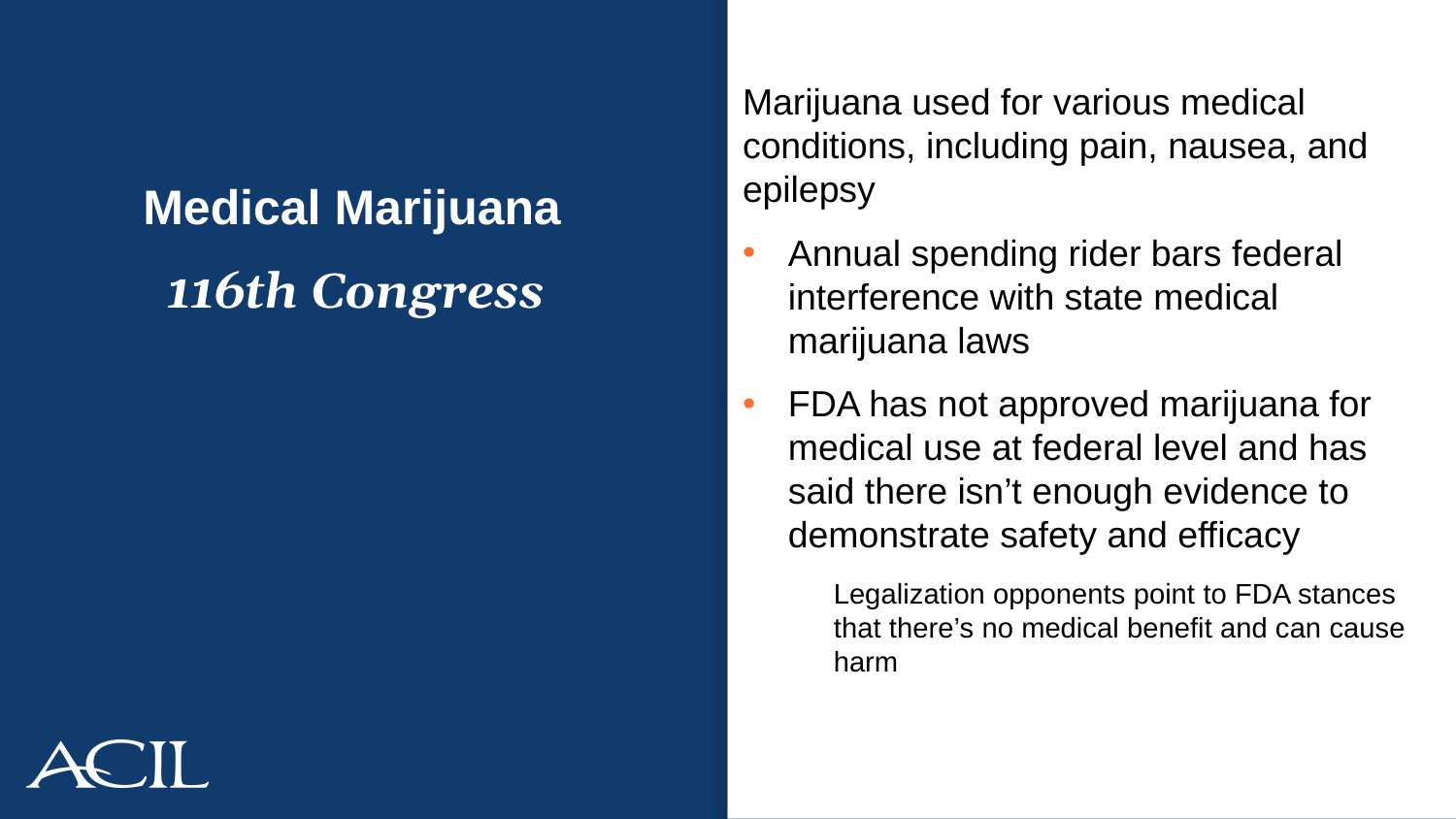

Marijuana used for various medical conditions, including pain, nausea, and epilepsy
Annual spending rider bars federal interference with state medical marijuana laws
FDA has not approved marijuana for medical use at federal level and has said there isn’t enough evidence to demonstrate safety and efficacy
Legalization opponents point to FDA stances that there’s no medical benefit and can cause harm

# Medical Marijuana
116th Congress